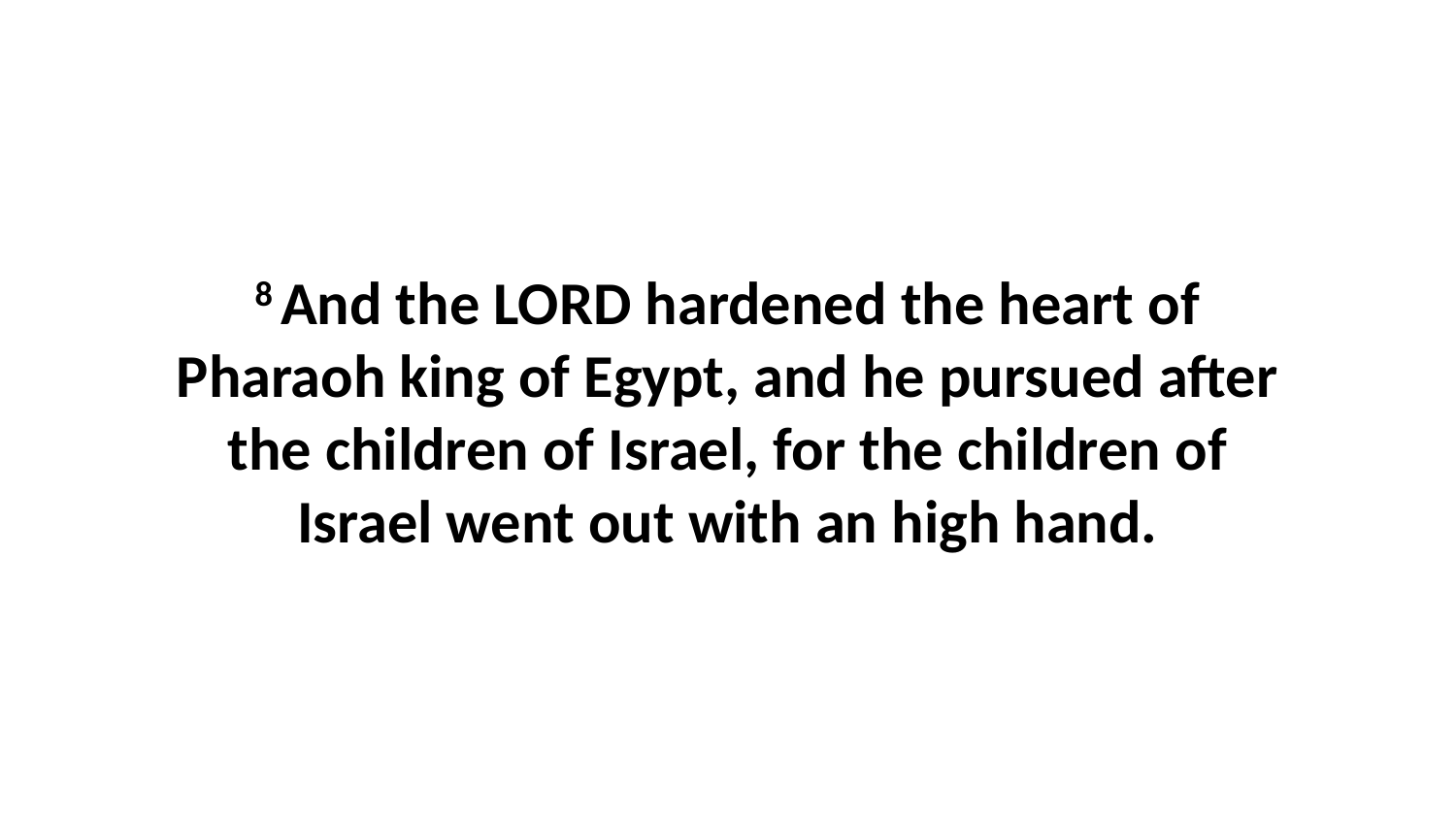

8 And the LORD hardened the heart of Pharaoh king of Egypt, and he pursued after the children of Israel, for the children of Israel went out with an high hand.